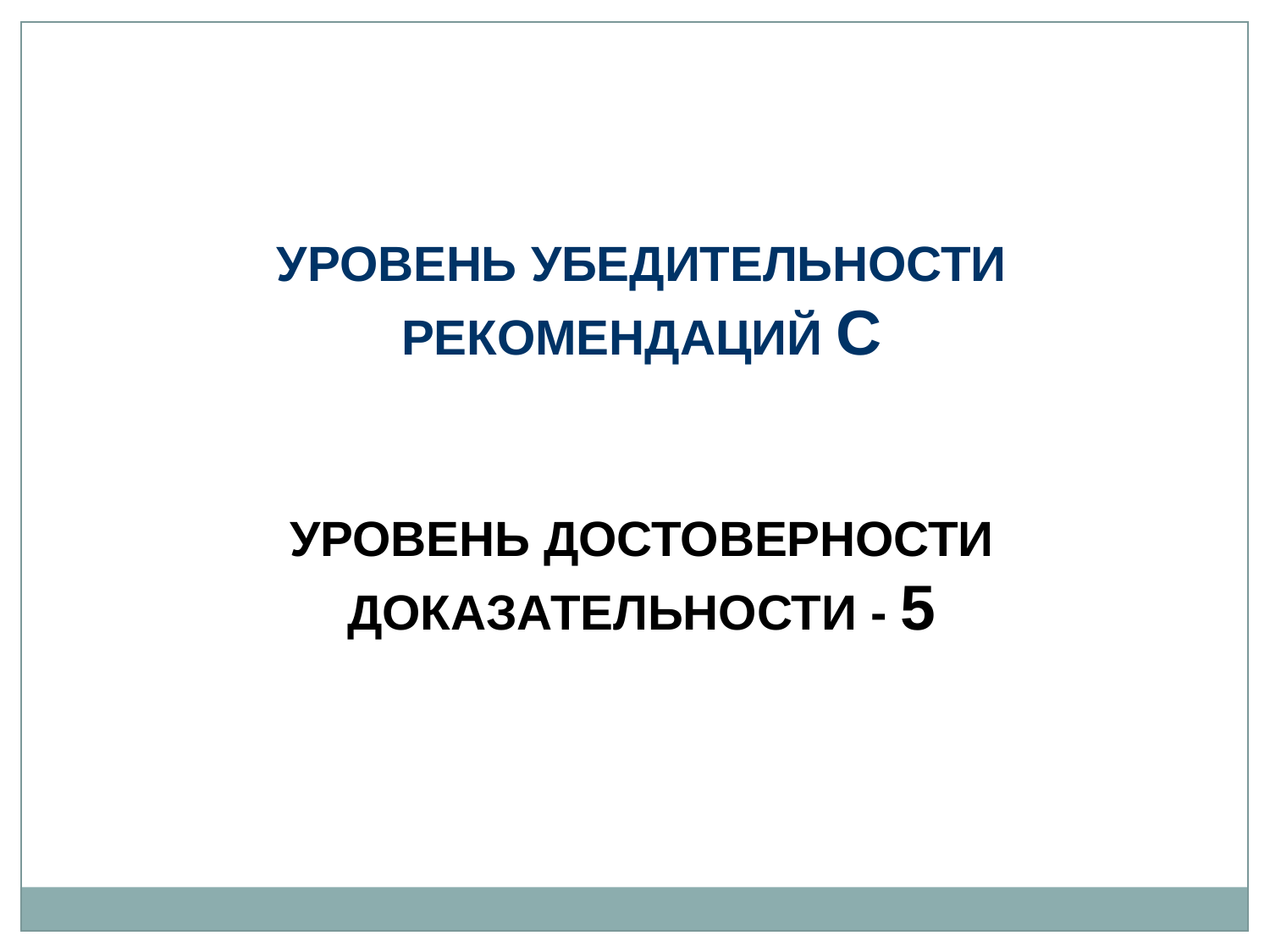

УРОВЕНЬ УБЕДИТЕЛЬНОСТИ РЕКОМЕНДАЦИЙ C

УРОВЕНЬ ДОСТОВЕРНОСТИ ДОКАЗАТЕЛЬНОСТИ - 5